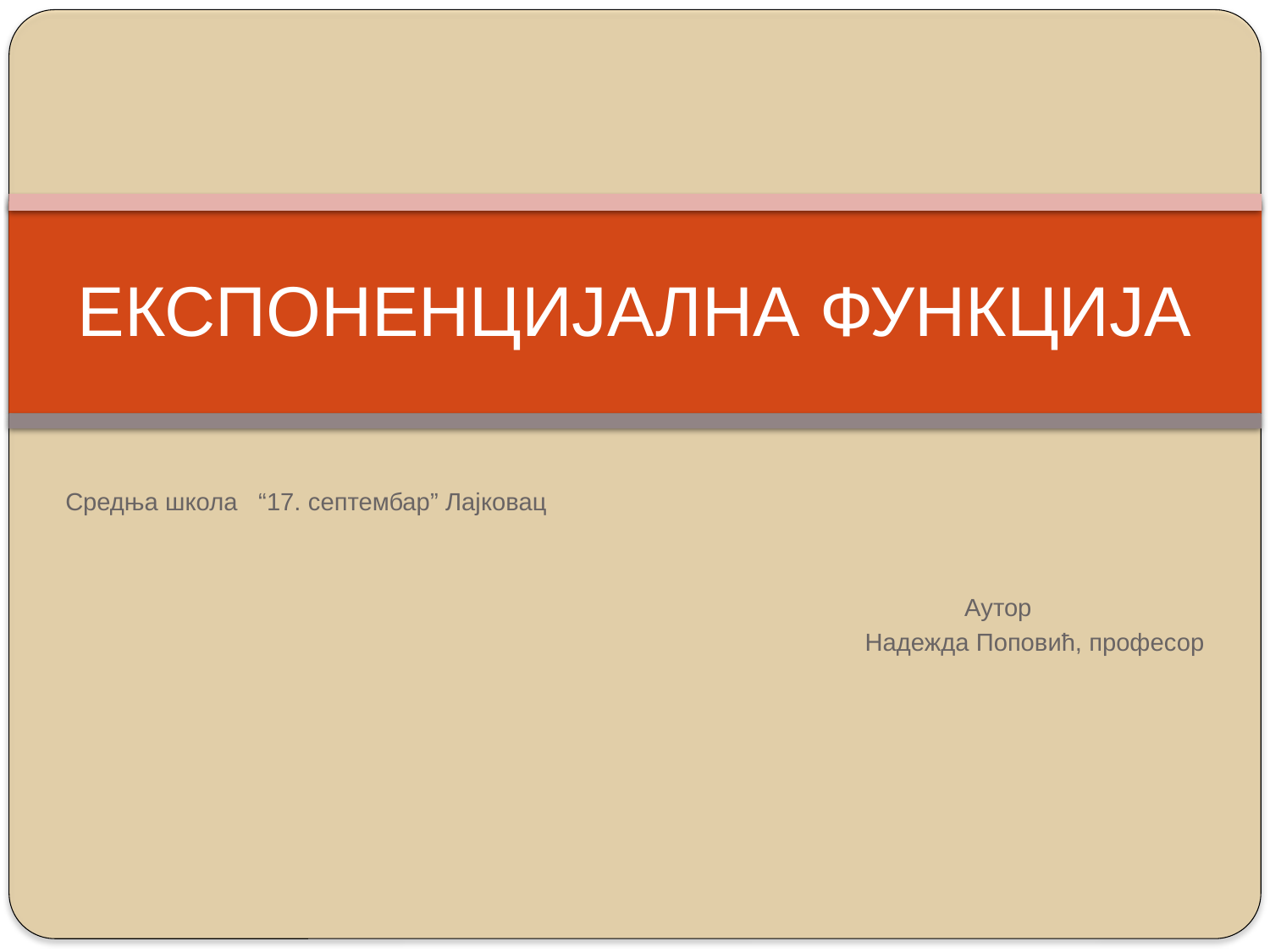

# ЕКСПОНЕНЦИЈАЛНА ФУНКЦИЈА

Средња школа   “17. септембар” Лајковац

                                                                                                        Аутор
Надежда Поповић, професор